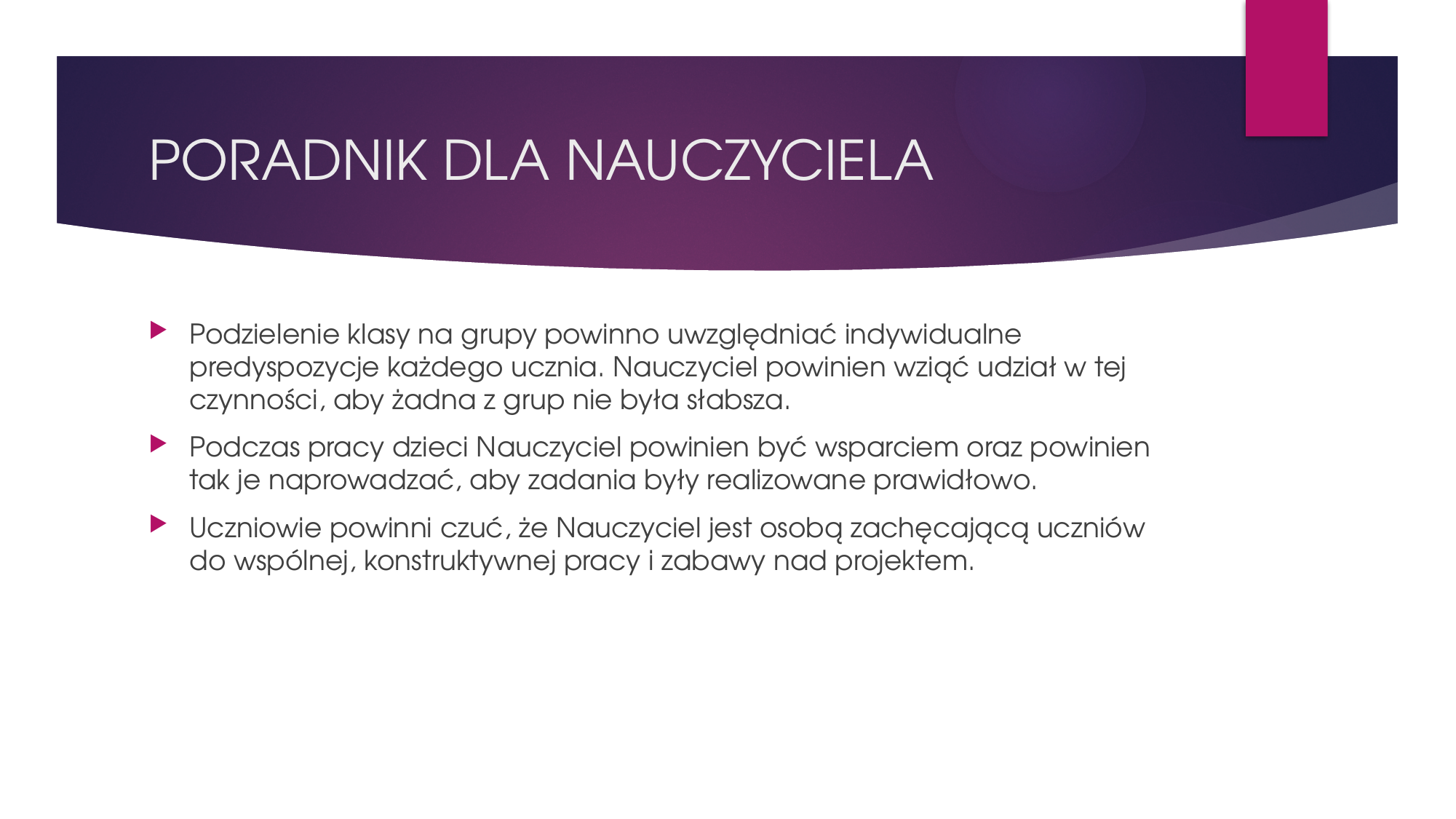

# PORADNIK DLA NAUCZYCIELA
Podzielenie klasy na grupy powinno uwzględniać indywidualne predyspozycje każdego ucznia. Nauczyciel powinien wziąć udział w tej czynności, aby żadna z grup nie była słabsza.
Podczas pracy dzieci Nauczyciel powinien być wsparciem oraz powinien tak je naprowadzać, aby zadania były realizowane prawidłowo.
Uczniowie powinni czuć, że Nauczyciel jest osobą zachęcającą uczniów do wspólnej, konstruktywnej pracy i zabawy nad projektem.